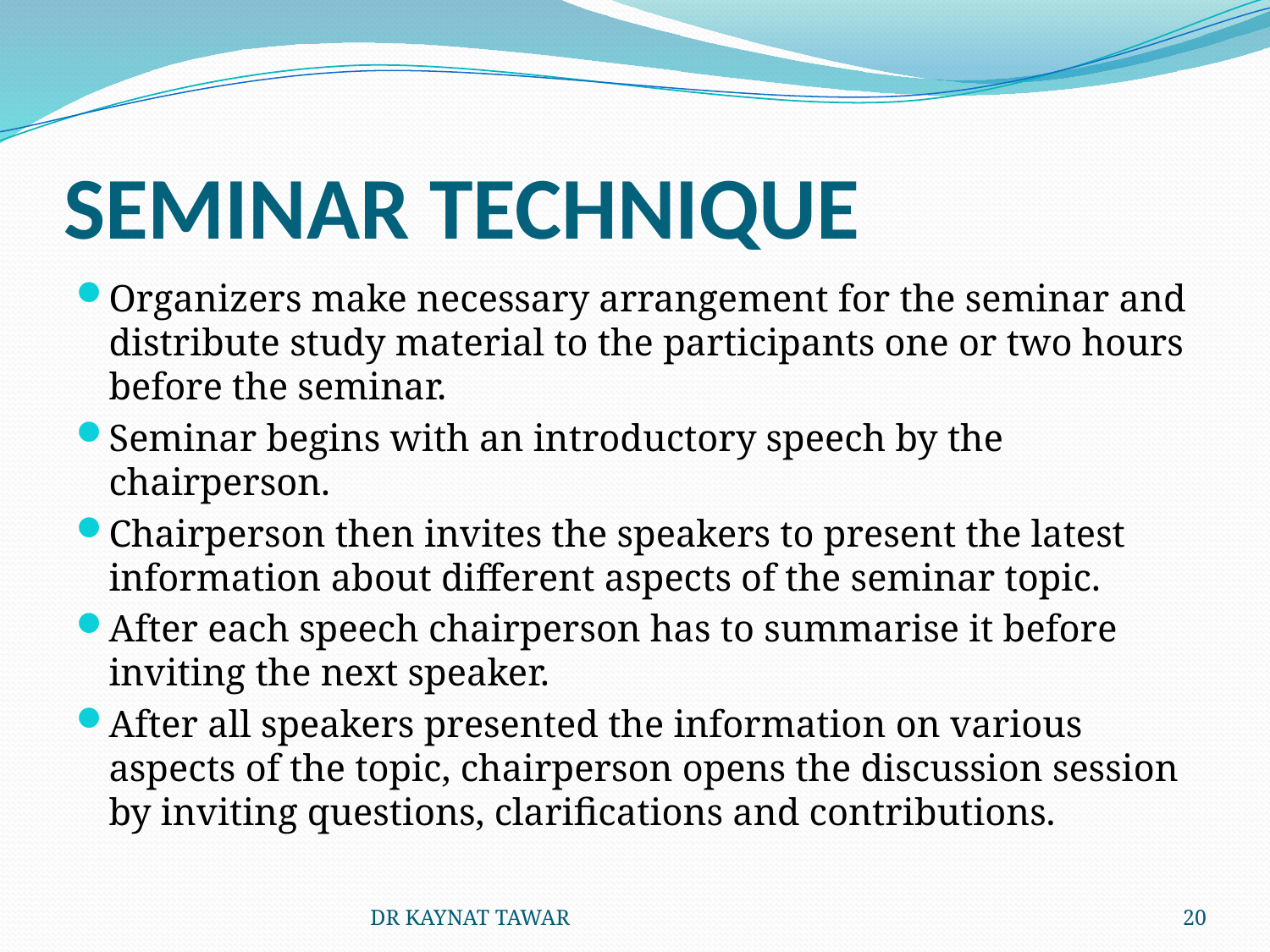

# SEMINAR TECHNIQUE
Organizers make necessary arrangement for the seminar and distribute study material to the participants one or two hours before the seminar.
Seminar begins with an introductory speech by the chairperson.
Chairperson then invites the speakers to present the latest information about different aspects of the seminar topic.
After each speech chairperson has to summarise it before inviting the next speaker.
After all speakers presented the information on various aspects of the topic, chairperson opens the discussion session by inviting questions, clarifications and contributions.

DR KAYNAT TAWAR
20